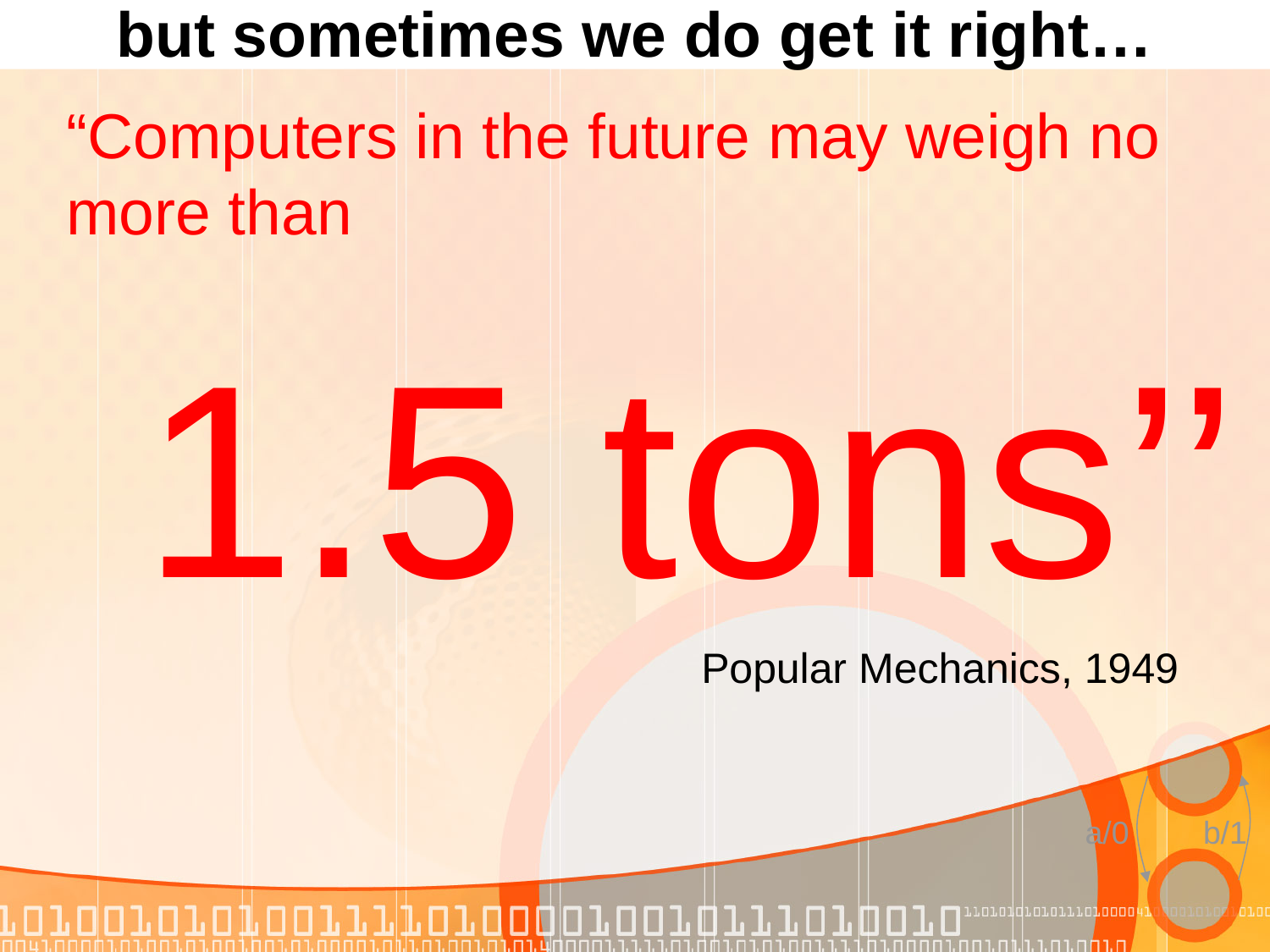

# but sometimes we do get it right…
“Computers in the future may weigh no more than
 1.5 tons’’
	Popular Mechanics, 1949